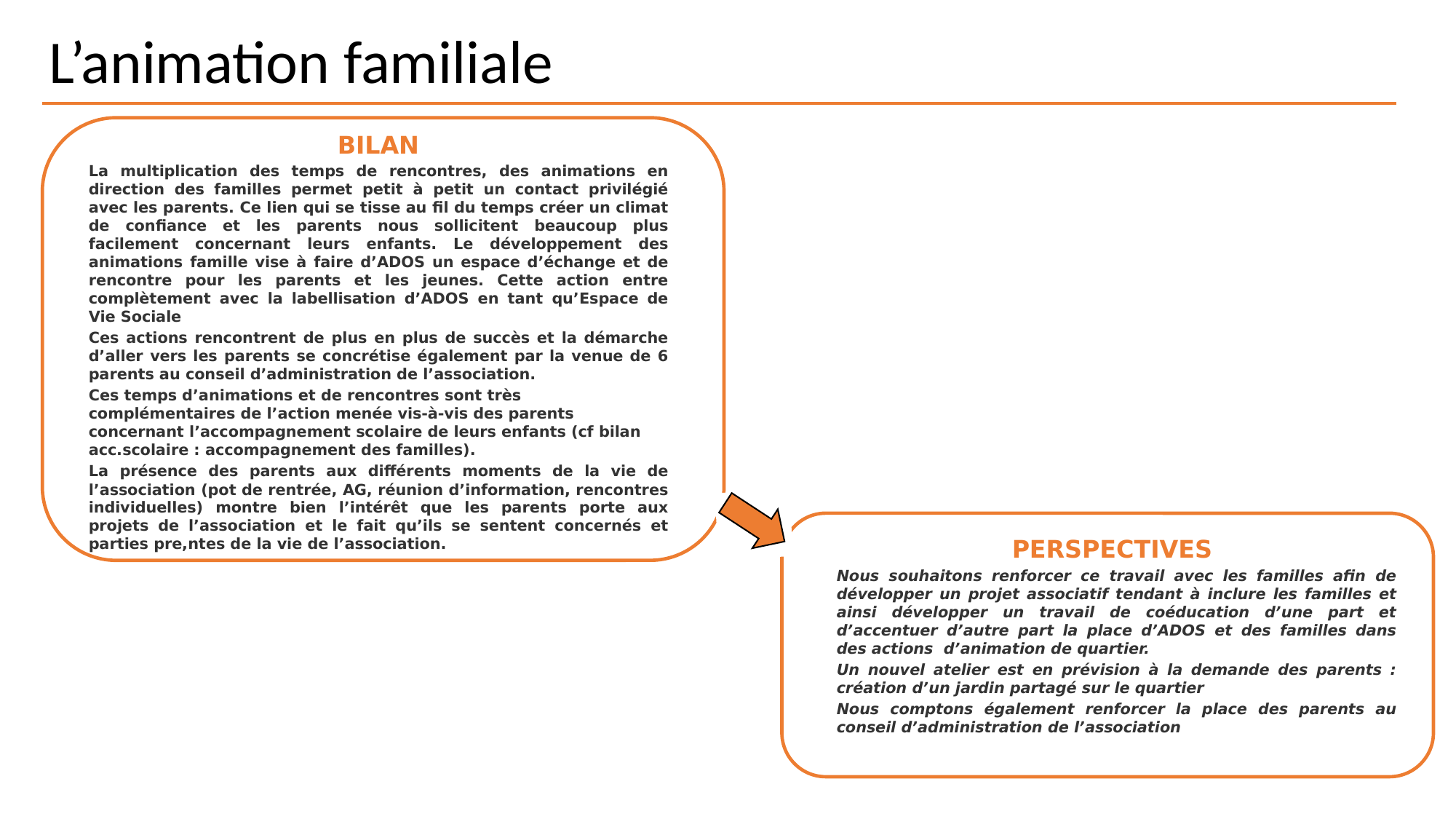

L’animation familiale
BILAN
La multiplication des temps de rencontres, des animations en direction des familles permet petit à petit un contact privilégié avec les parents. Ce lien qui se tisse au fil du temps créer un climat de confiance et les parents nous sollicitent beaucoup plus facilement concernant leurs enfants. Le développement des animations famille vise à faire d’ADOS un espace d’échange et de rencontre pour les parents et les jeunes. Cette action entre complètement avec la labellisation d’ADOS en tant qu’Espace de Vie Sociale
Ces actions rencontrent de plus en plus de succès et la démarche d’aller vers les parents se concrétise également par la venue de 6 parents au conseil d’administration de l’association.
Ces temps d’animations et de rencontres sont très complémentaires de l’action menée vis-à-vis des parents concernant l’accompagnement scolaire de leurs enfants (cf bilan acc.scolaire : accompagnement des familles).
La présence des parents aux différents moments de la vie de l’association (pot de rentrée, AG, réunion d’information, rencontres individuelles) montre bien l’intérêt que les parents porte aux projets de l’association et le fait qu’ils se sentent concernés et parties pre,ntes de la vie de l’association.
IRES

IRES
PERSPECTIVES
Nous souhaitons renforcer ce travail avec les familles afin de développer un projet associatif tendant à inclure les familles et ainsi développer un travail de coéducation d’une part et d’accentuer d’autre part la place d’ADOS et des familles dans des actions  d’animation de quartier.
Un nouvel atelier est en prévision à la demande des parents : création d’un jardin partagé sur le quartier
Nous comptons également renforcer la place des parents au conseil d’administration de l’association